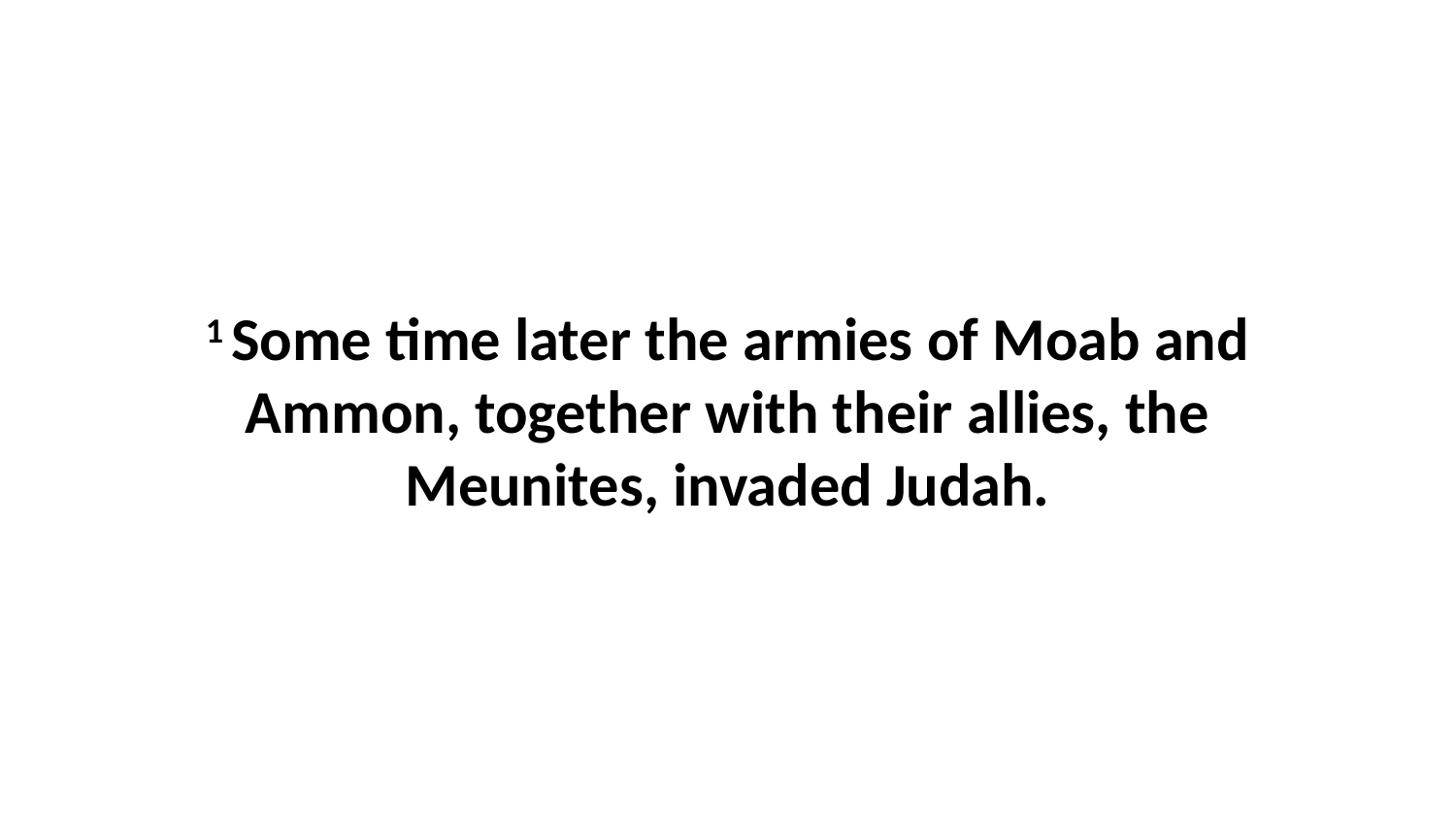

1 Some time later the armies of Moab and Ammon, together with their allies, the Meunites, invaded Judah.